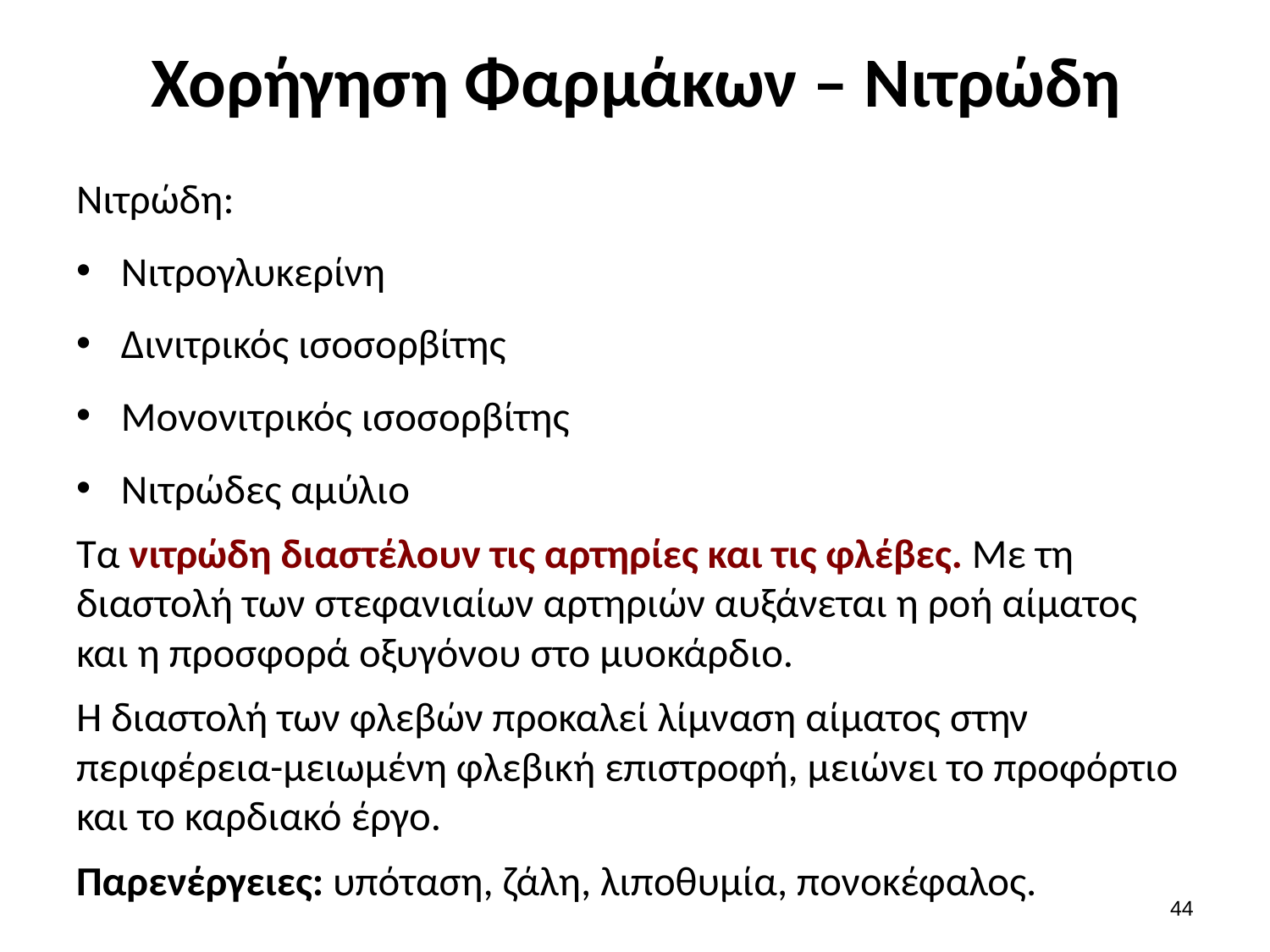

# Χορήγηση Φαρμάκων – Νιτρώδη
Νιτρώδη:
Νιτρογλυκερίνη
Δινιτρικός ισοσορβίτης
Μονονιτρικός ισοσορβίτης
Νιτρώδες αμύλιο
Τα νιτρώδη διαστέλουν τις αρτηρίες και τις φλέβες. Με τη διαστολή των στεφανιαίων αρτηριών αυξάνεται η ροή αίματος και η προσφορά οξυγόνου στο μυοκάρδιο.
Η διαστολή των φλεβών προκαλεί λίμναση αίματος στην περιφέρεια-μειωμένη φλεβική επιστροφή, μειώνει το προφόρτιο και το καρδιακό έργο.
Παρενέργειες: υπόταση, ζάλη, λιποθυμία, πονοκέφαλος.

44